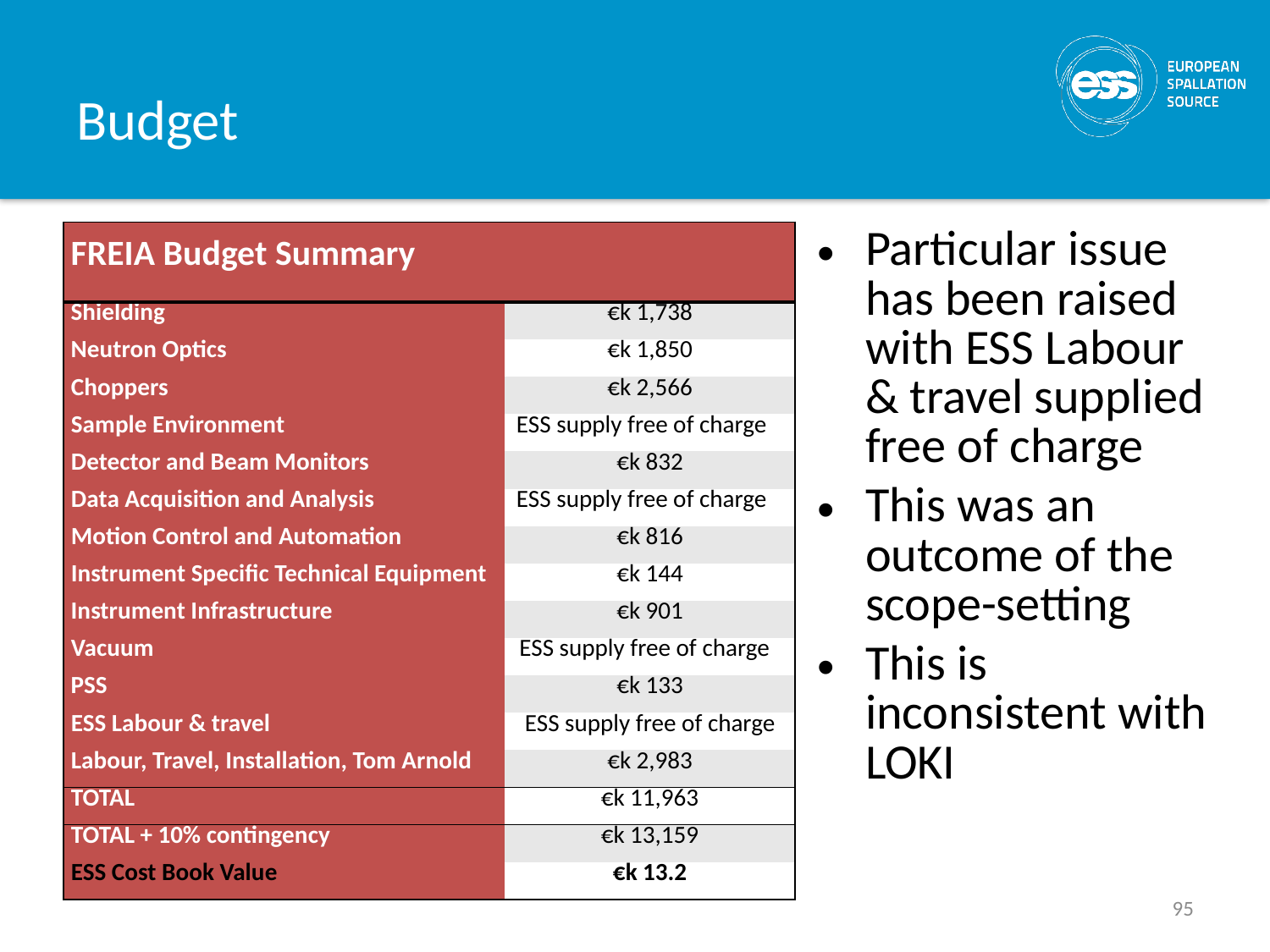

# Budget
| FREIA Budget Summary |  |
| --- | --- |
| Shielding | €k 1,738 |
| Neutron Optics | €k 1,850 |
| Choppers | €k 2,566 |
| Sample Environment | ESS supply free of charge |
| Detector and Beam Monitors | €k 832 |
| Data Acquisition and Analysis | ESS supply free of charge |
| Motion Control and Automation | €k 816 |
| Instrument Specific Technical Equipment | €k 144 |
| Instrument Infrastructure | €k 901 |
| Vacuum | ESS supply free of charge |
| PSS | €k 133 |
| ESS Labour & travel | ESS supply free of charge |
| Labour, Travel, Installation, Tom Arnold | €k 2,983 |
| TOTAL | €k 11,963 |
| TOTAL + 10% contingency | €k 13,159 |
| ESS Cost Book Value | €k 13.2 |
Particular issue has been raised with ESS Labour & travel supplied free of charge
This was an outcome of the scope-setting
This is inconsistent with LOKI
95